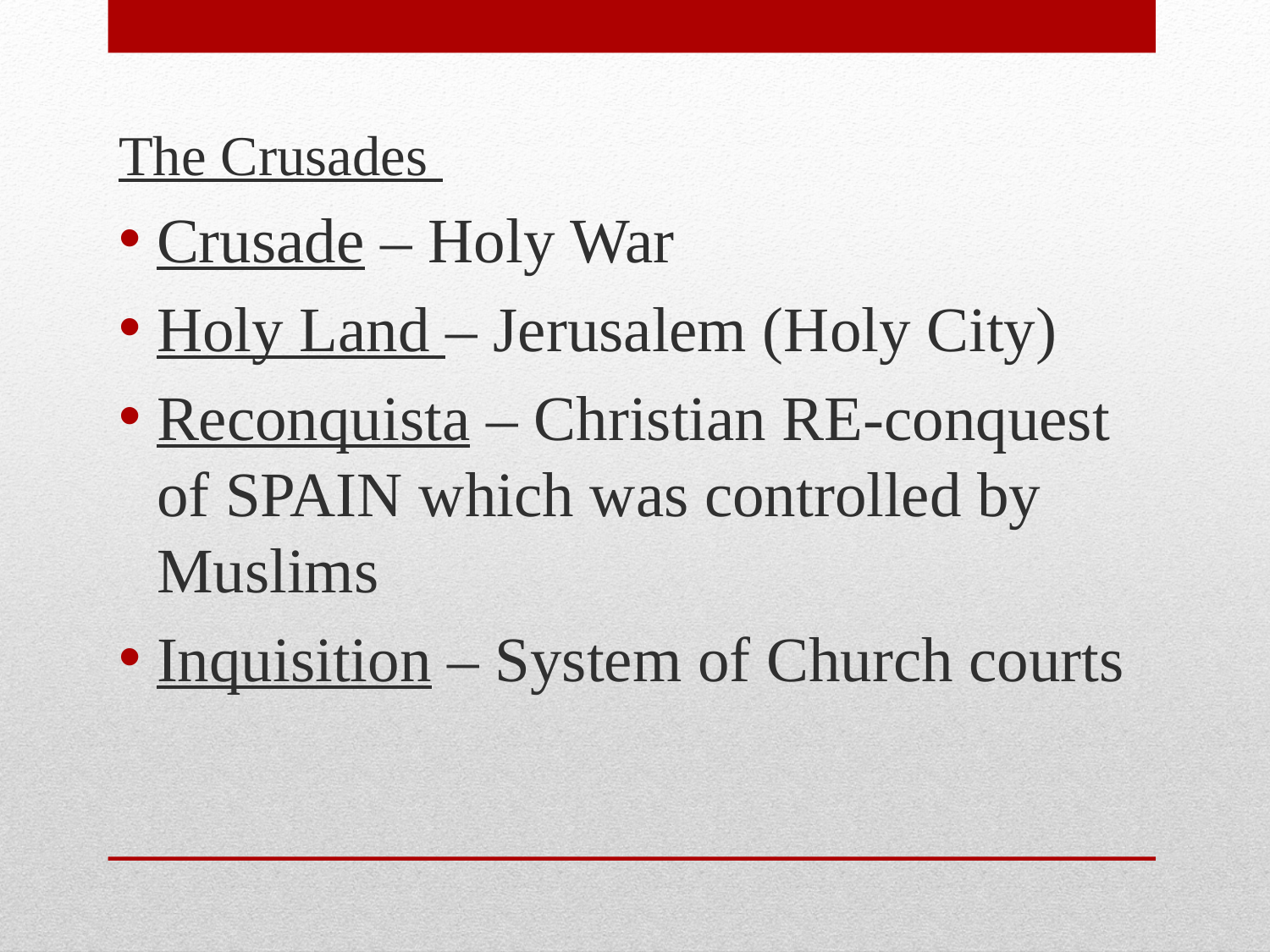

The Crusades
Crusade – Holy War
Holy Land – Jerusalem (Holy City)
Reconquista – Christian RE-conquest of SPAIN which was controlled by Muslims
Inquisition – System of Church courts